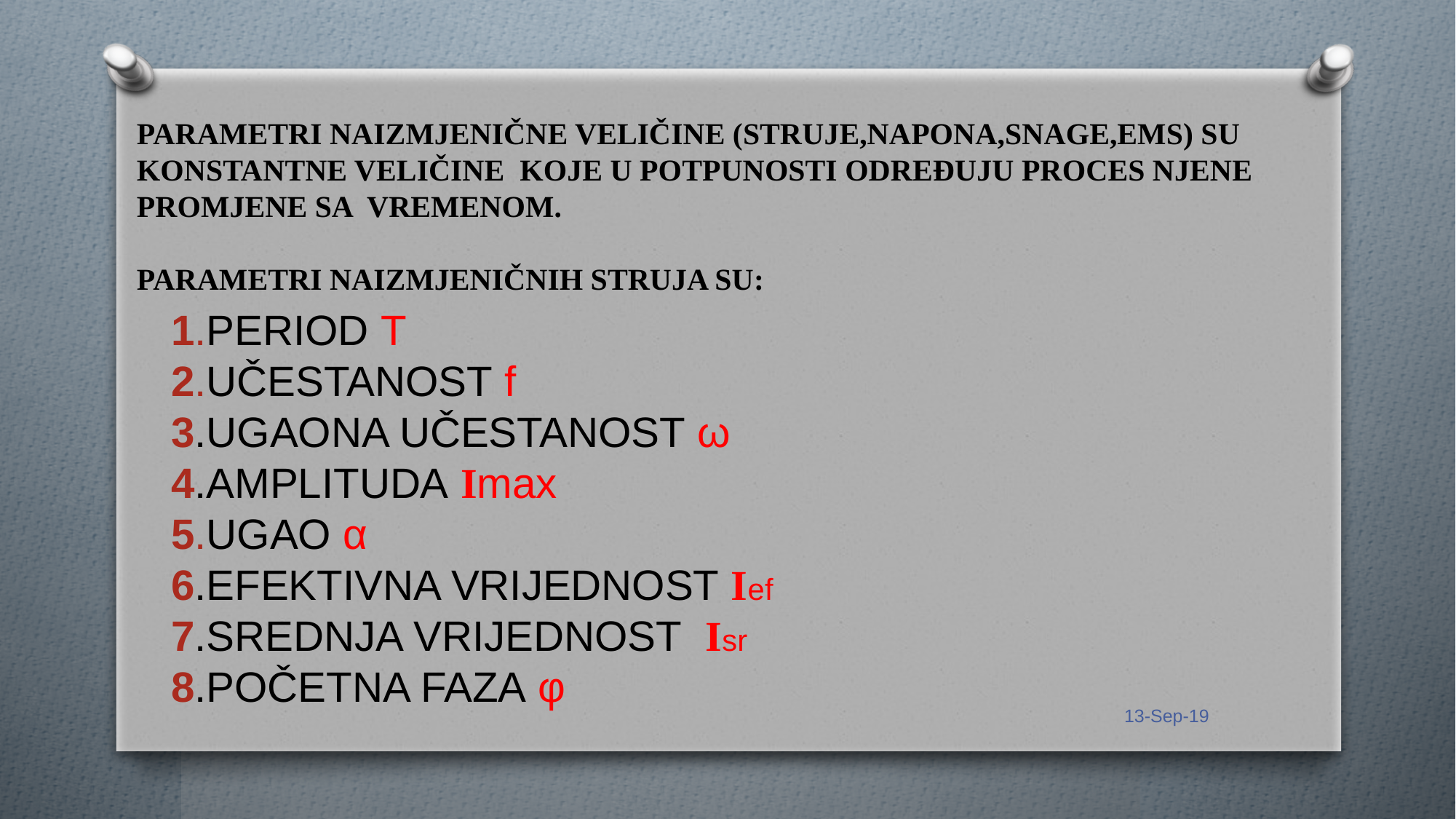

PARAMETRI NAIZMJENIČNE VELIČINE (STRUJE,NAPONA,SNAGE,EMS) SU KONSTANTNE VELIČINE  KOJE U POTPUNOSTI ODREĐUJU PROCES NJENE PROMJENE SA  VREMENOM.

PARAMETRI NAIZMJENIČNIH STRUJA SU:
1.PERIOD T
2.UČESTANOST f
3.UGAONA UČESTANOST ω
4.AMPLITUDA Imax
5.UGAO α
6.EFEKTIVNA VRIJEDNOST Ief
7.SREDNJA VRIJEDNOST  Isr
8.POČETNA FAZA φ

13-Sep-19